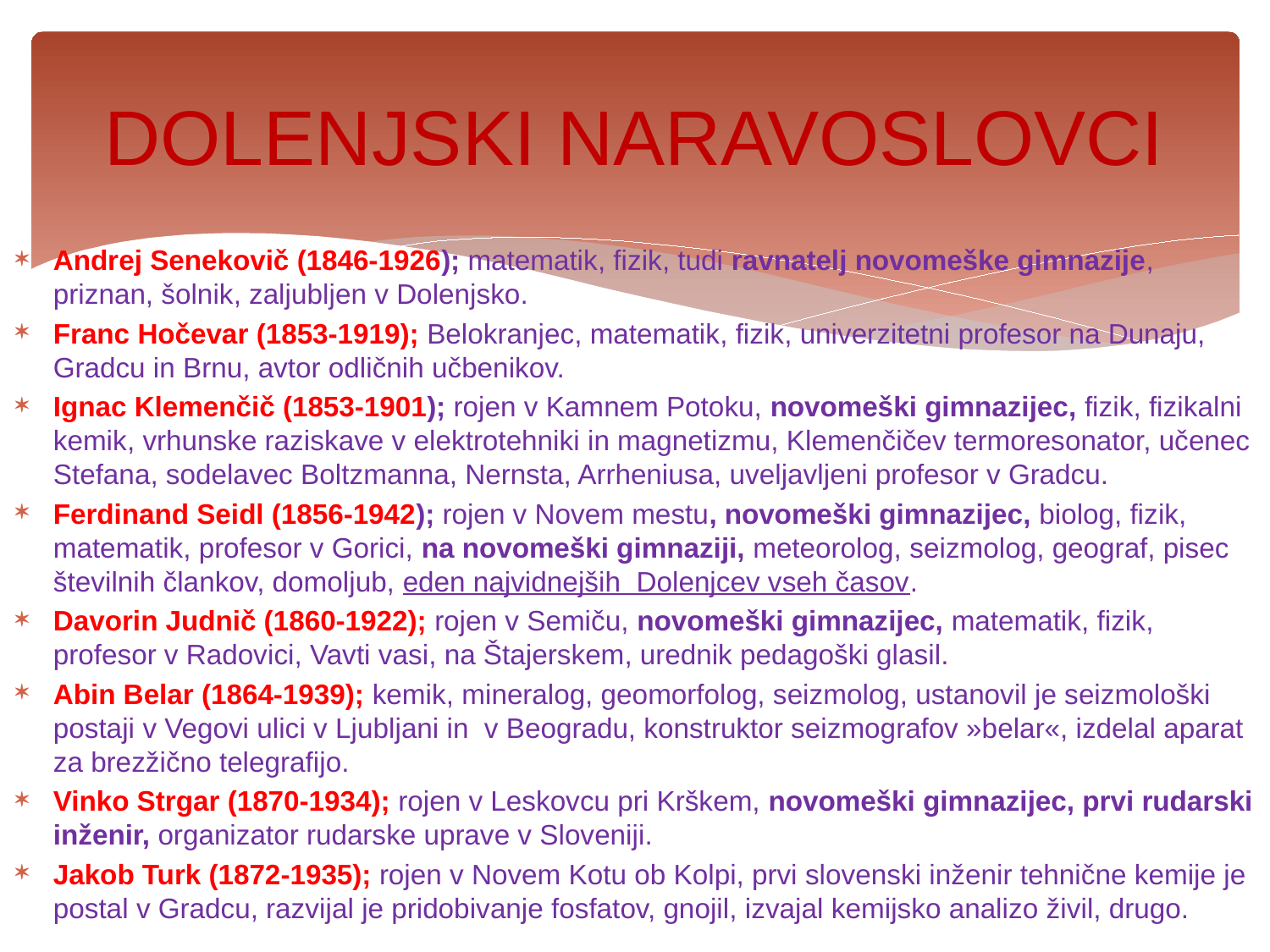

# DOLENJSKI NARAVOSLOVCI
Andrej Senekovič (1846-1926); matematik, fizik, tudi ravnatelj novomeške gimnazije, priznan, šolnik, zaljubljen v Dolenjsko.
Franc Hočevar (1853-1919); Belokranjec, matematik, fizik, univerzitetni profesor na Dunaju, Gradcu in Brnu, avtor odličnih učbenikov.
Ignac Klemenčič (1853-1901); rojen v Kamnem Potoku, novomeški gimnazijec, fizik, fizikalni kemik, vrhunske raziskave v elektrotehniki in magnetizmu, Klemenčičev termoresonator, učenec Stefana, sodelavec Boltzmanna, Nernsta, Arrheniusa, uveljavljeni profesor v Gradcu.
Ferdinand Seidl (1856-1942); rojen v Novem mestu, novomeški gimnazijec, biolog, fizik, matematik, profesor v Gorici, na novomeški gimnaziji, meteorolog, seizmolog, geograf, pisec številnih člankov, domoljub, eden najvidnejših  Dolenjcev vseh časov.
Davorin Judnič (1860-1922); rojen v Semiču, novomeški gimnazijec, matematik, fizik, profesor v Radovici, Vavti vasi, na Štajerskem, urednik pedagoški glasil.
Abin Belar (1864-1939); kemik, mineralog, geomorfolog, seizmolog, ustanovil je seizmološki postaji v Vegovi ulici v Ljubljani in  v Beogradu, konstruktor seizmografov »belar«, izdelal aparat za brezžično telegrafijo.
Vinko Strgar (1870-1934); rojen v Leskovcu pri Krškem, novomeški gimnazijec, prvi rudarski inženir, organizator rudarske uprave v Sloveniji.
Jakob Turk (1872-1935); rojen v Novem Kotu ob Kolpi, prvi slovenski inženir tehnične kemije je postal v Gradcu, razvijal je pridobivanje fosfatov, gnojil, izvajal kemijsko analizo živil, drugo.